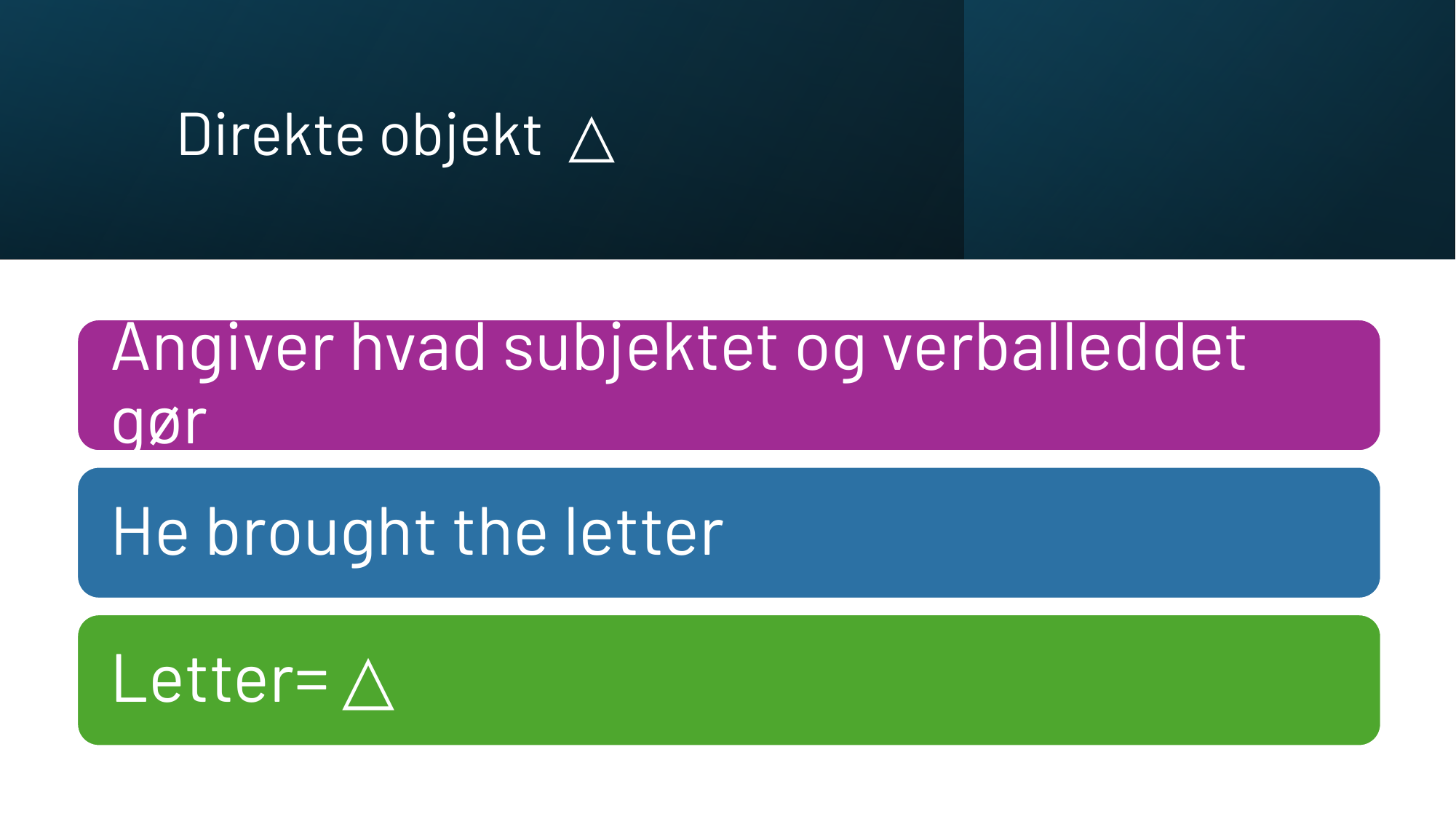

# Direkte objekt  △
Angiver hvad subjektet og verballeddet gør
He brought the letter
Letter= △